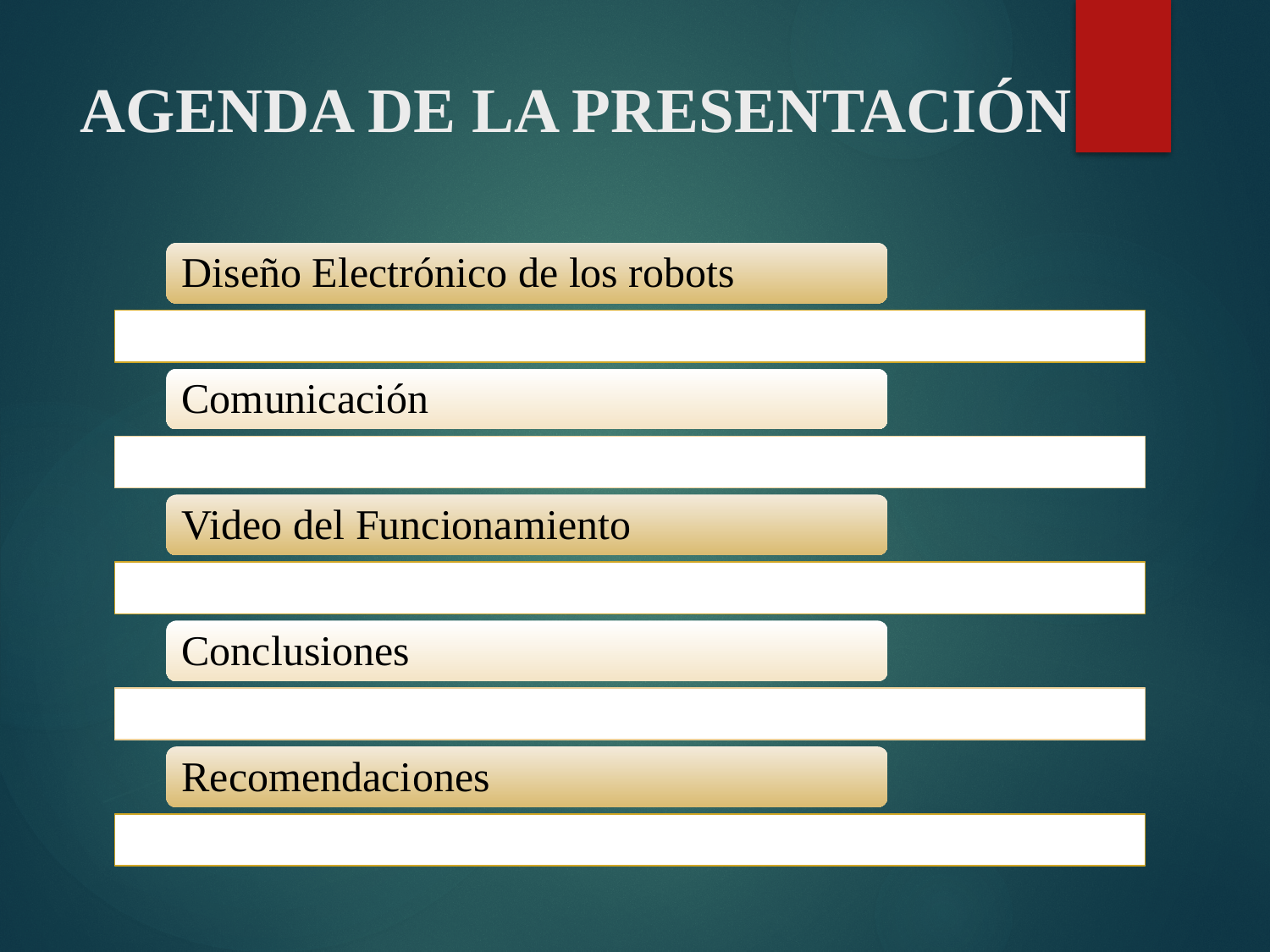

# AGENDA DE LA PRESENTACIÓN
Comunicación
Video del Funcionamiento
Recomendaciones
Diseño Electrónico de los robots
Conclusiones